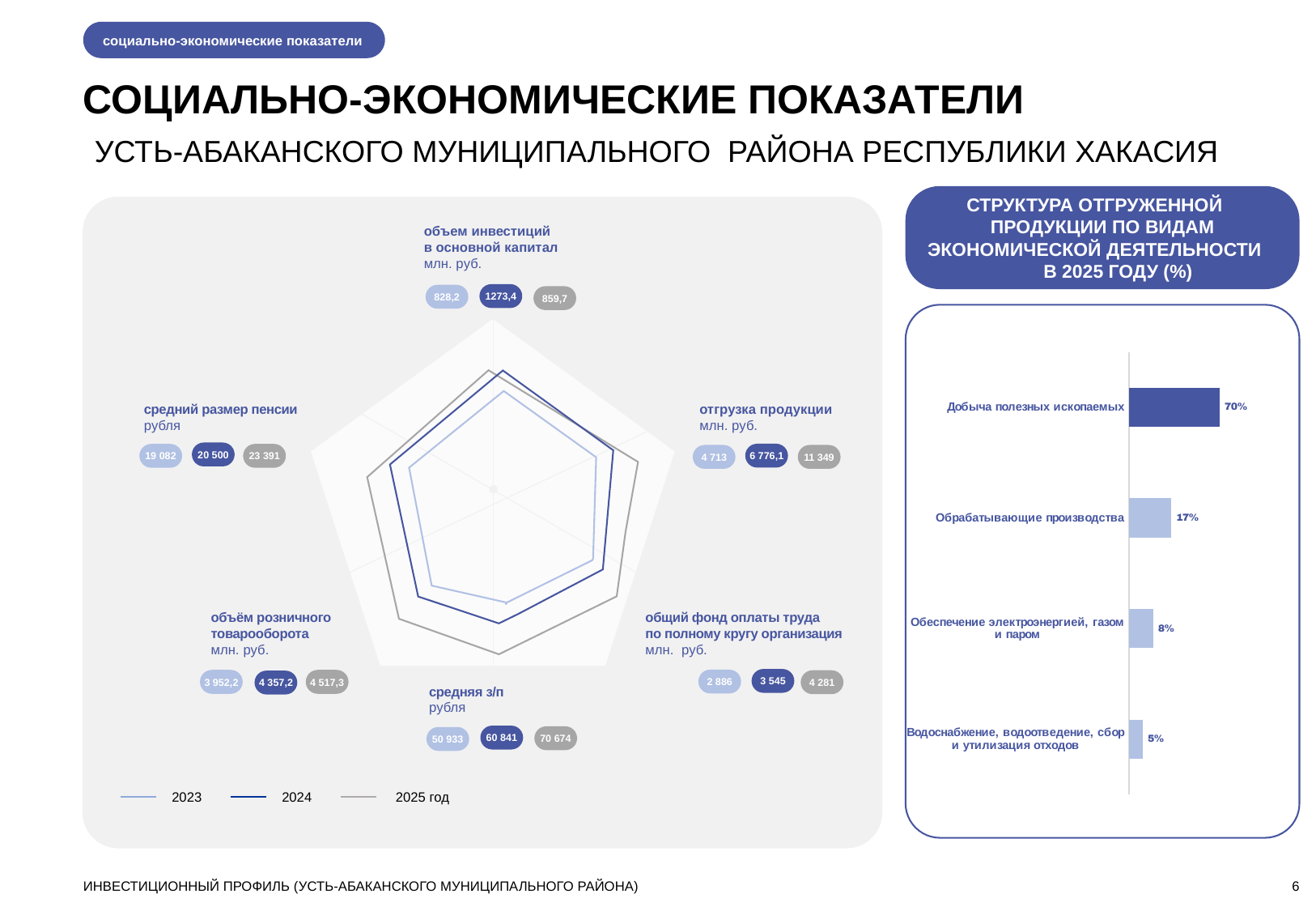

социально-экономические показатели
СОЦИАЛЬНО-ЭКОНОМИЧЕСКИЕ ПОКАЗАТЕЛИ
 УСТЬ-АБАКАНСКОГО МУНИЦИПАЛЬНОГО  РАЙОНА РЕСПУБЛИКИ ХАКАСИЯ
СТРУКТУРА ОТГРУЖЕННОЙ    ПРОДУКЦИИ ПО ВИДАМ ЭКОНОМИЧЕСКОЙ ДЕЯТЕЛЬНОСТИ          В 2025 ГОДУ (%)

объем инвестиций
в основной капитал млн. руб.
1273,4
828,2
859,7

### Chart

| Category | Ряд 1 |
|---|---|
| Водоснабжение, водоотведение, сбор и утилизация отходов | 0.08130000000000003 |
| Обеспечение электроэнергией, газом и паром | 0.14140000000000041 |
| Обрабатывающие производства | 0.24760000000000001 |
| Добыча полезных ископаемых | 0.5297 |

средний размер пенсии
рубля
отгрузка продукции
млн. руб.

20 500
6 776,1
23 391
19 082
4 713
11 349
объём розничного товарооборота
млн. руб.
общий фонд оплаты труда       по полному кругу организация
млн.  руб.
3 545
2 886
4 517,3
3 952,2
4 281
4 357,2
средняя з/п
рубля
60 841
70 674
50 933
2023
2024
 2025 год
ИНВЕСТИЦИОННЫЙ ПРОФИЛЬ (УСТЬ-АБАКАНСКОГО МУНИЦИПАЛЬНОГО РАЙОНА)
6